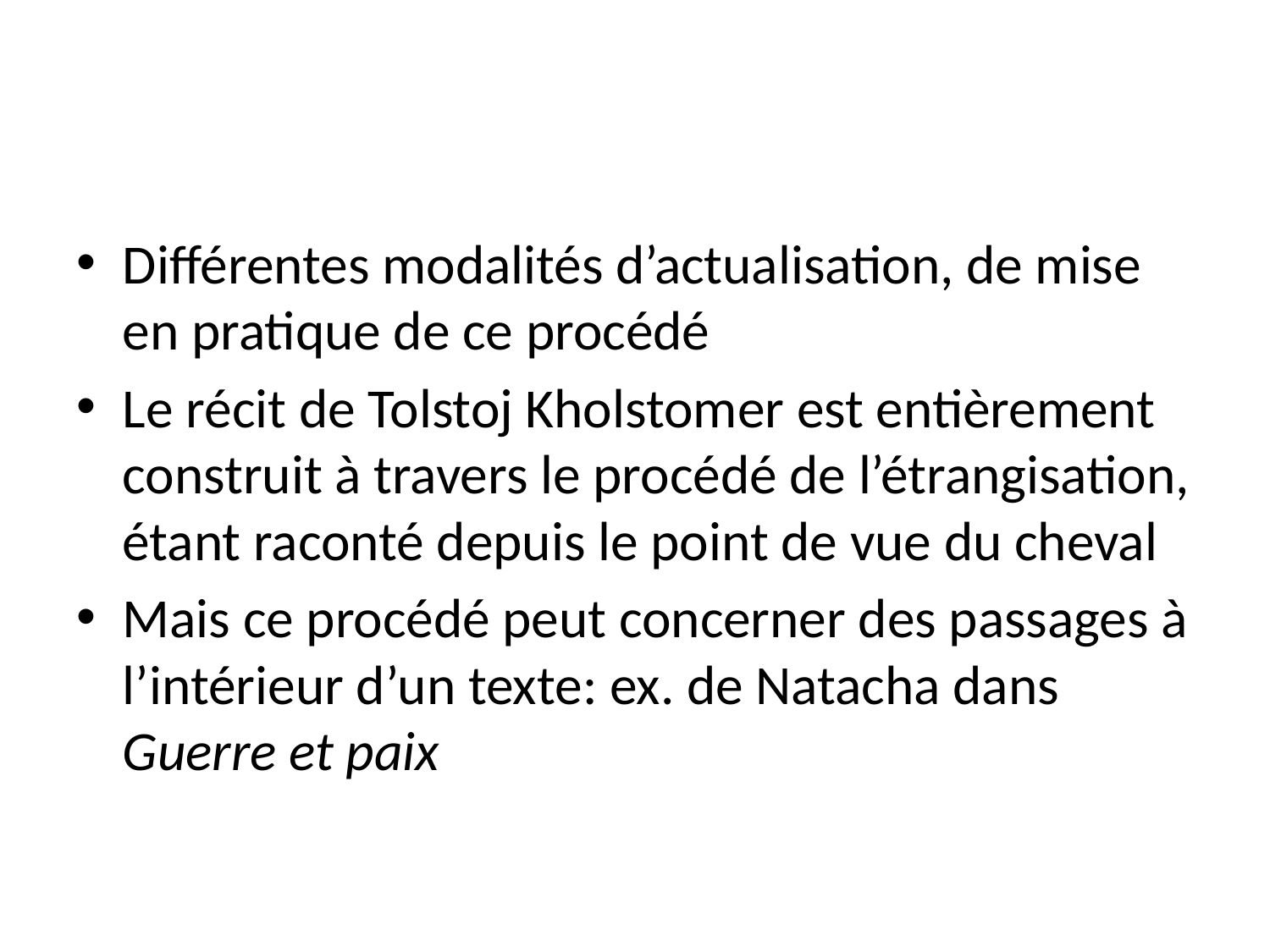

#
Différentes modalités d’actualisation, de mise en pratique de ce procédé
Le récit de Tolstoj Kholstomer est entièrement construit à travers le procédé de l’étrangisation, étant raconté depuis le point de vue du cheval
Mais ce procédé peut concerner des passages à l’intérieur d’un texte: ex. de Natacha dans Guerre et paix